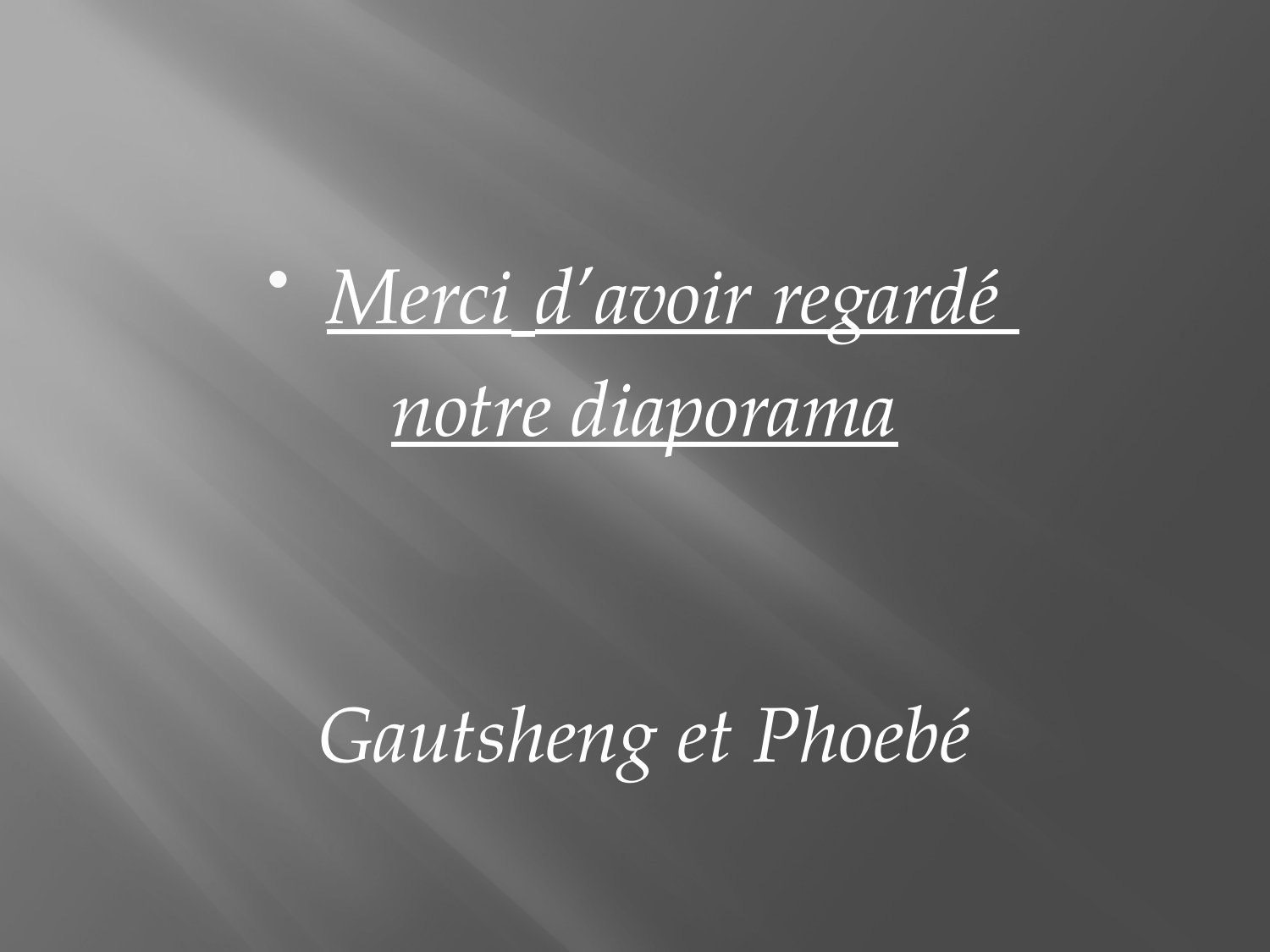

#
Merci d’avoir regardé
notre diaporama

Gautsheng et Phoebé